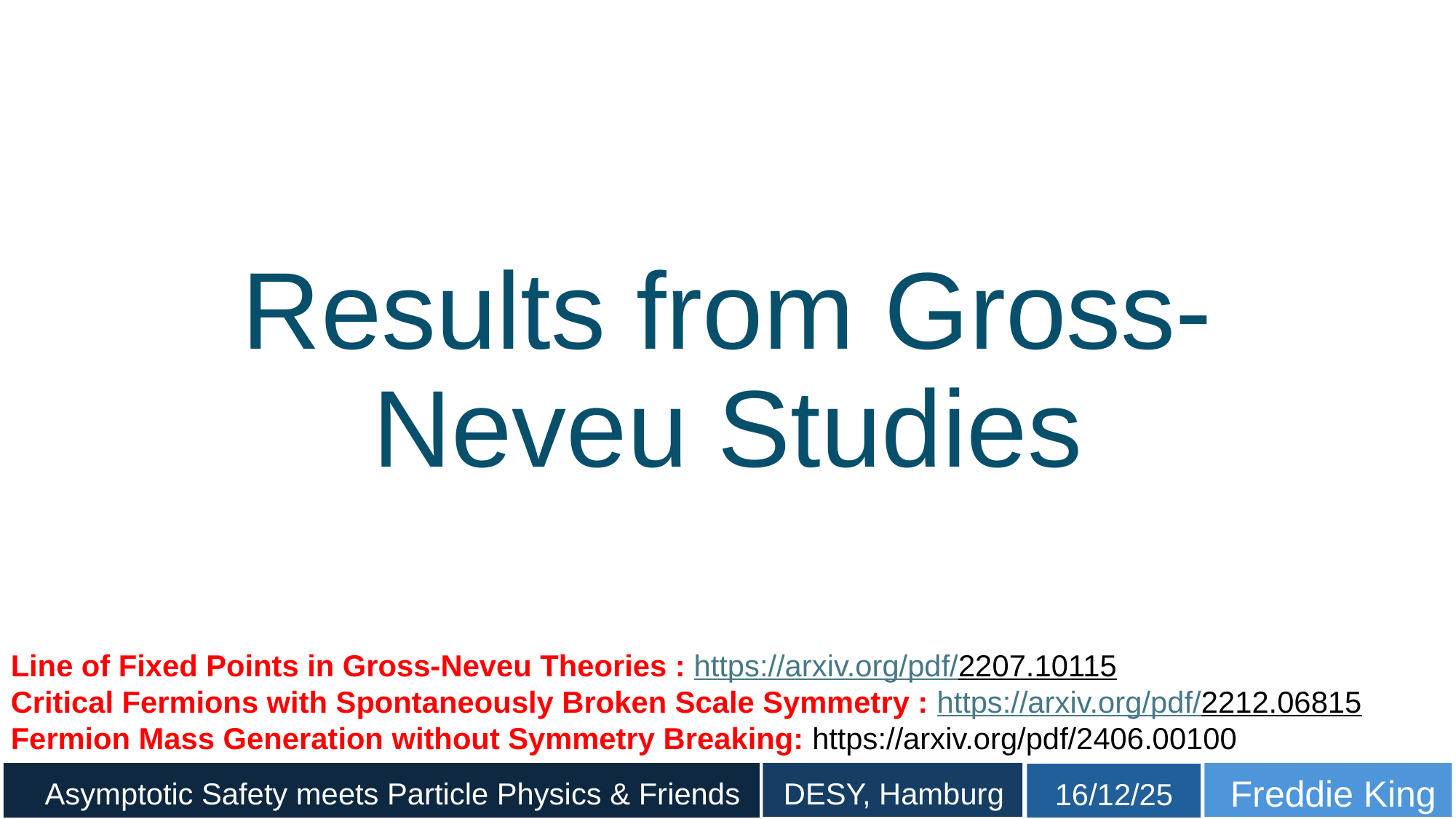

# Results from Gross-Neveu Studies
Line of Fixed Points in Gross-Neveu Theories : https://arxiv.org/pdf/2207.10115
Critical Fermions with Spontaneously Broken Scale Symmetry : https://arxiv.org/pdf/2212.06815
Fermion Mass Generation without Symmetry Breaking: https://arxiv.org/pdf/2406.00100